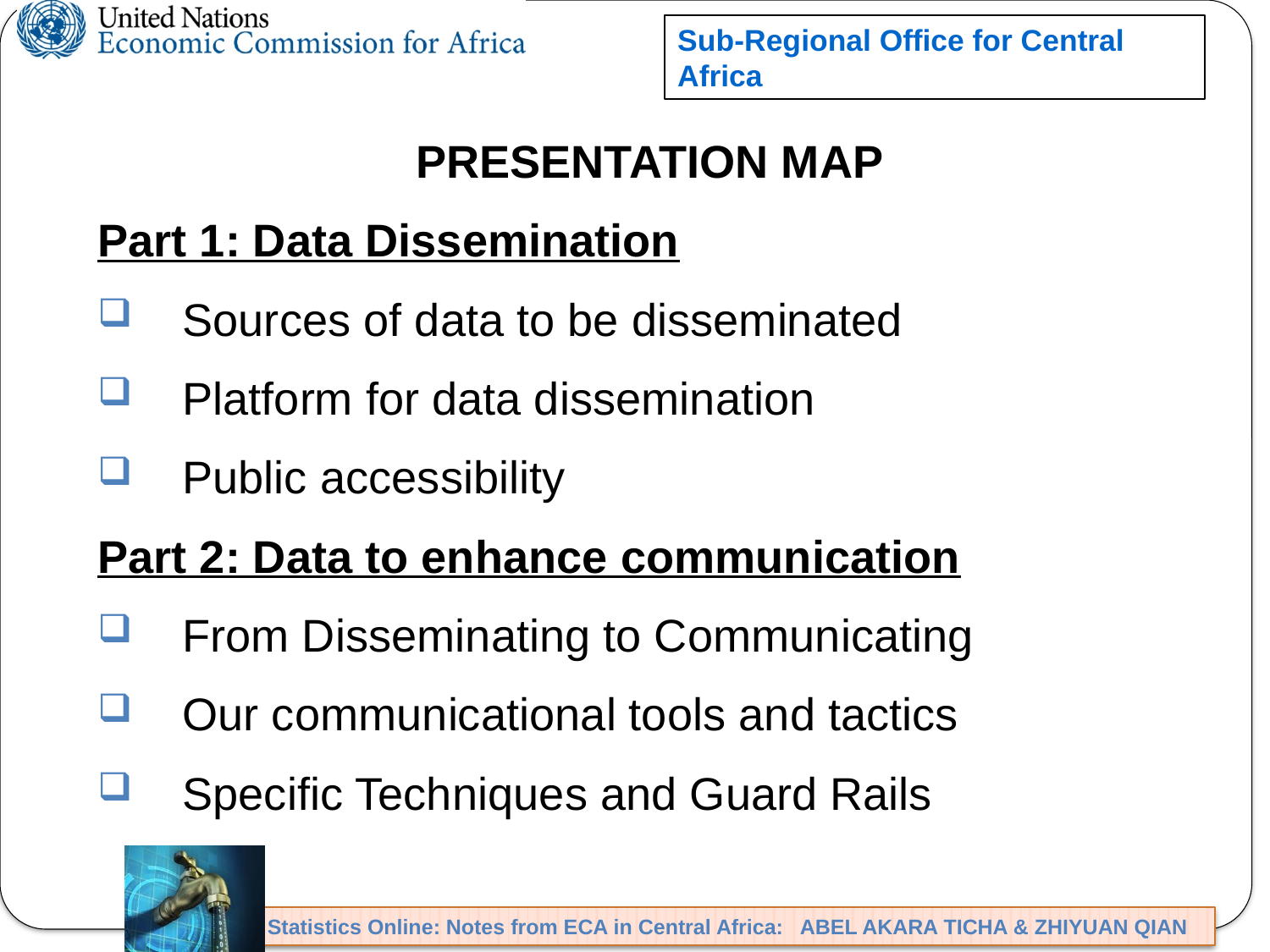

PRESENTATION MAP
Part 1: Data Dissemination
Sources of data to be disseminated
Platform for data dissemination
Public accessibility
Part 2: Data to enhance communication
From Disseminating to Communicating
Our communicational tools and tactics
Specific Techniques and Guard Rails
2